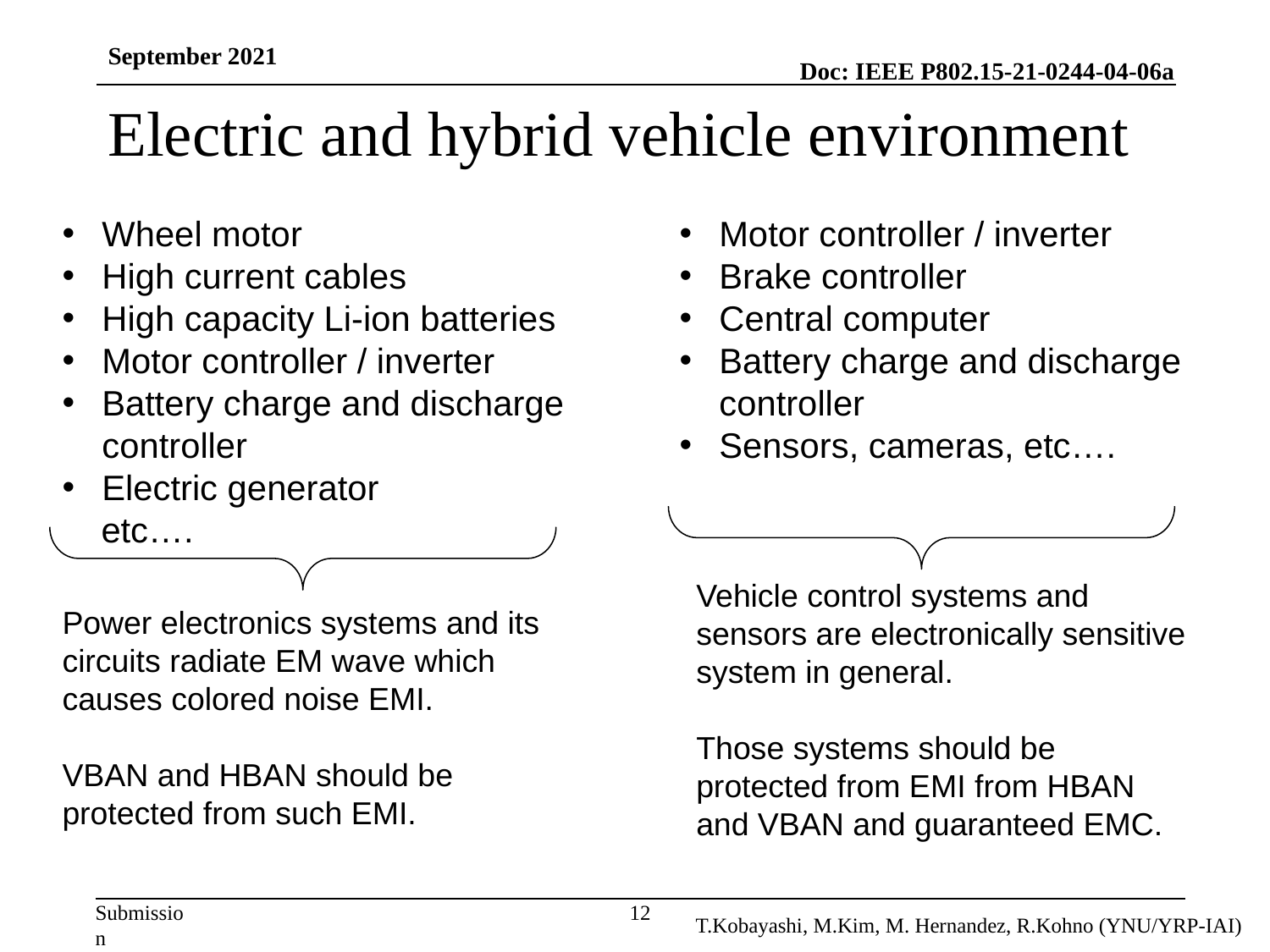

September 2021
# Electric and hybrid vehicle environment
Wheel motor
High current cables
High capacity Li-ion batteries
Motor controller / inverter
Battery charge and discharge controller
Electric generator
    etc….

Motor controller / inverter
Brake controller
Central computer
Battery charge and discharge controller
Sensors, cameras, etc….

Vehicle control systems and sensors are electronically sensitive system in general.

Those systems should be protected from EMI from HBAN and VBAN and guaranteed EMC.
Power electronics systems and its circuits radiate EM wave which causes colored noise EMI.
VBAN and HBAN should be protected from such EMI.
T.Kobayashi, M.Kim, M. Hernandez, R.Kohno (YNU/YRP-IAI)
12